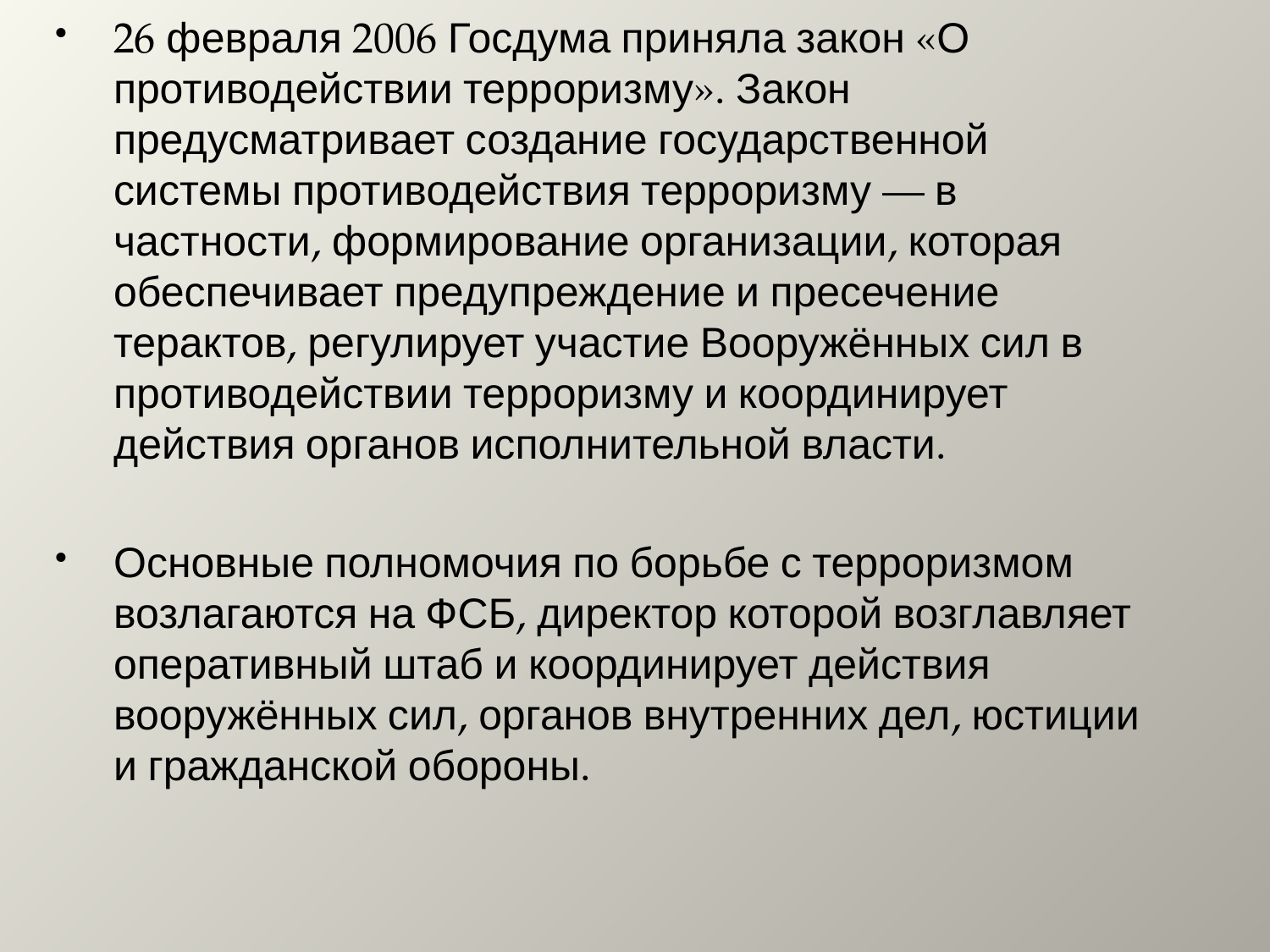

26 февраля 2006 Госдума приняла закон «О противодействии терроризму». Закон предусматривает создание государственной системы противодействия терроризму — в частности, формирование организации, которая обеспечивает предупреждение и пресечение терактов, регулирует участие Вооружённых сил в противодействии терроризму и координирует действия органов исполнительной власти.

Основные полномочия по борьбе с терроризмом возлагаются на ФСБ, директор которой возглавляет оперативный штаб и координирует действия вооружённых сил, органов внутренних дел, юстиции и гражданской обороны.
#